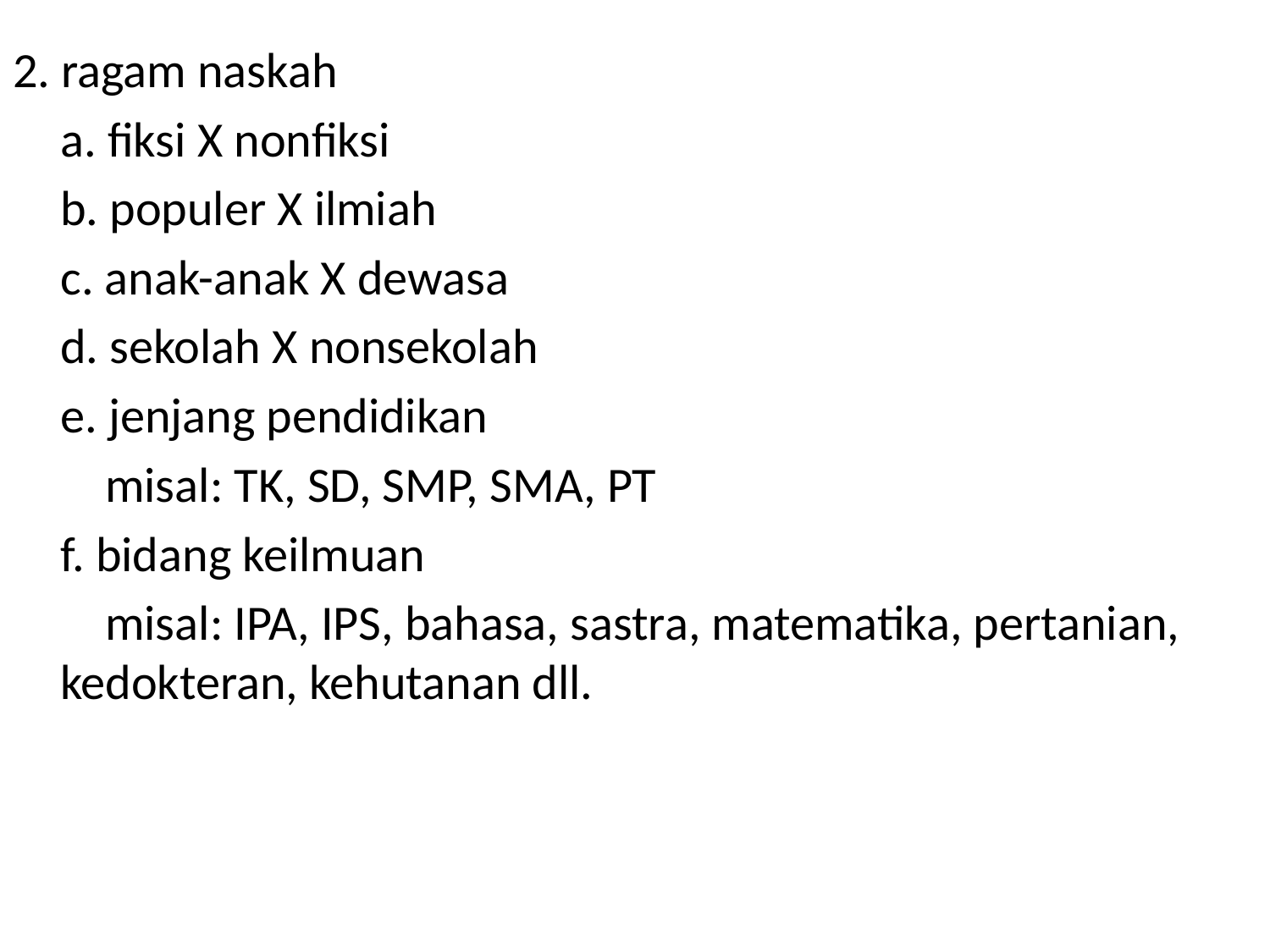

#
2. ragam naskah
	a. fiksi X nonfiksi
	b. populer X ilmiah
	c. anak-anak X dewasa
	d. sekolah X nonsekolah
	e. jenjang pendidikan
	    misal: TK, SD, SMP, SMA, PT
	f. bidang keilmuan
	    misal: IPA, IPS, bahasa, sastra, matematika, pertanian,  kedokteran, kehutanan dll.